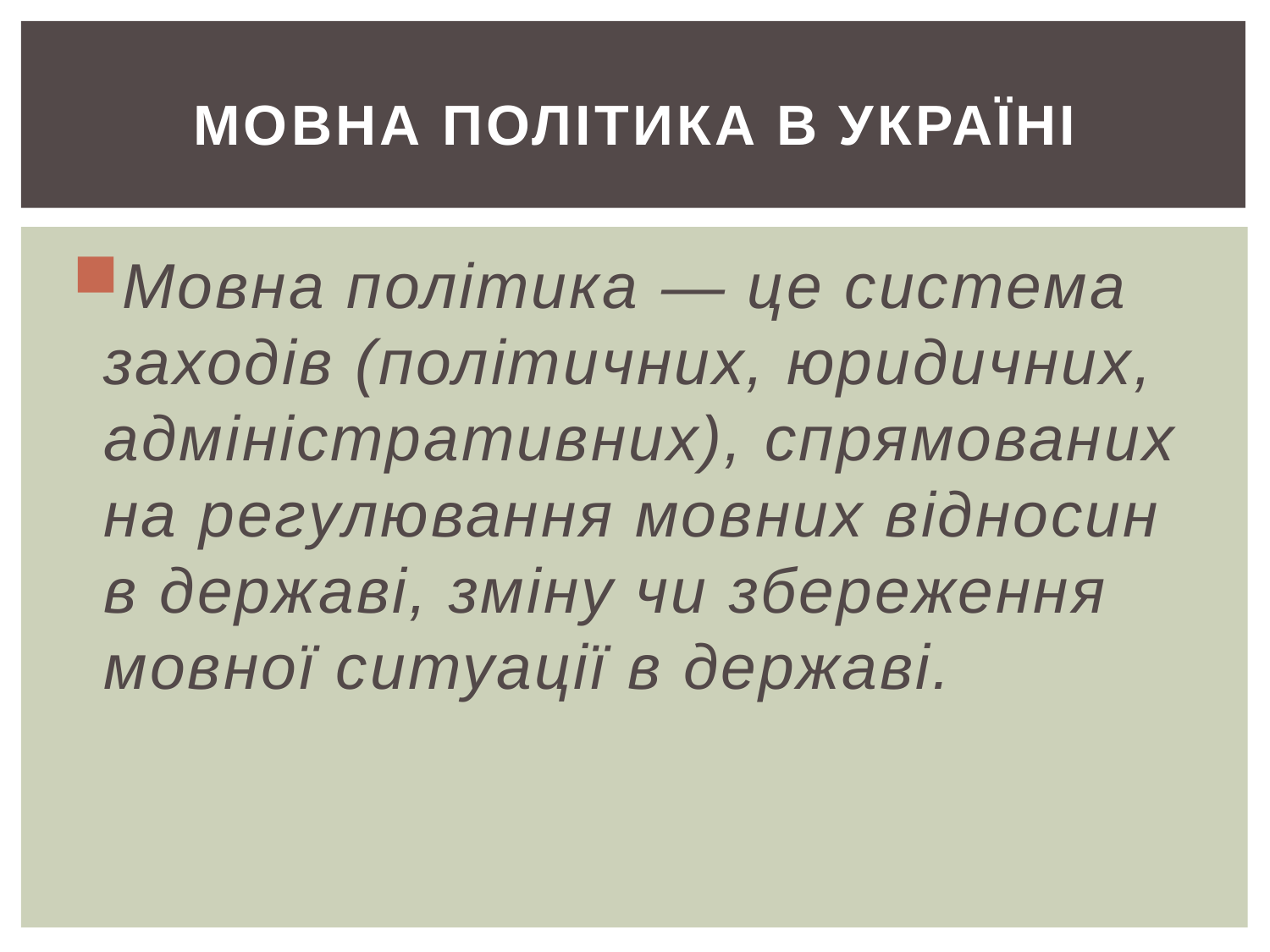

# Мовна політика в Україні
Мовна політика — це система заходів (політичних, юридичних, адміністративних), спрямованих на регулювання мовних відносин в державі, зміну чи збереження мовної ситуації в державі.